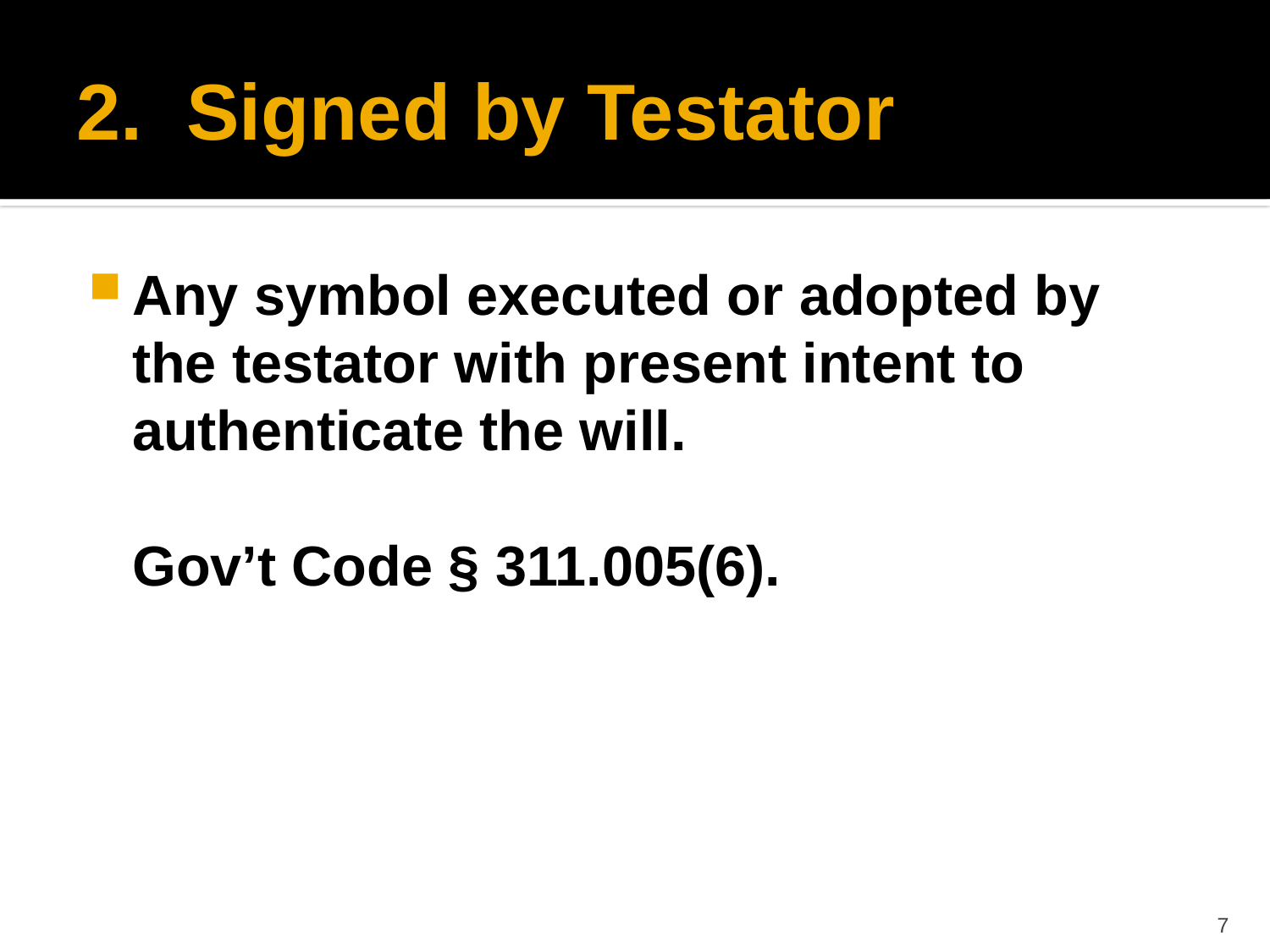

# 2.  Signed by Testator
Any symbol executed or adopted by the testator with present intent to authenticate the will.
Gov’t Code § 311.005(6).
7